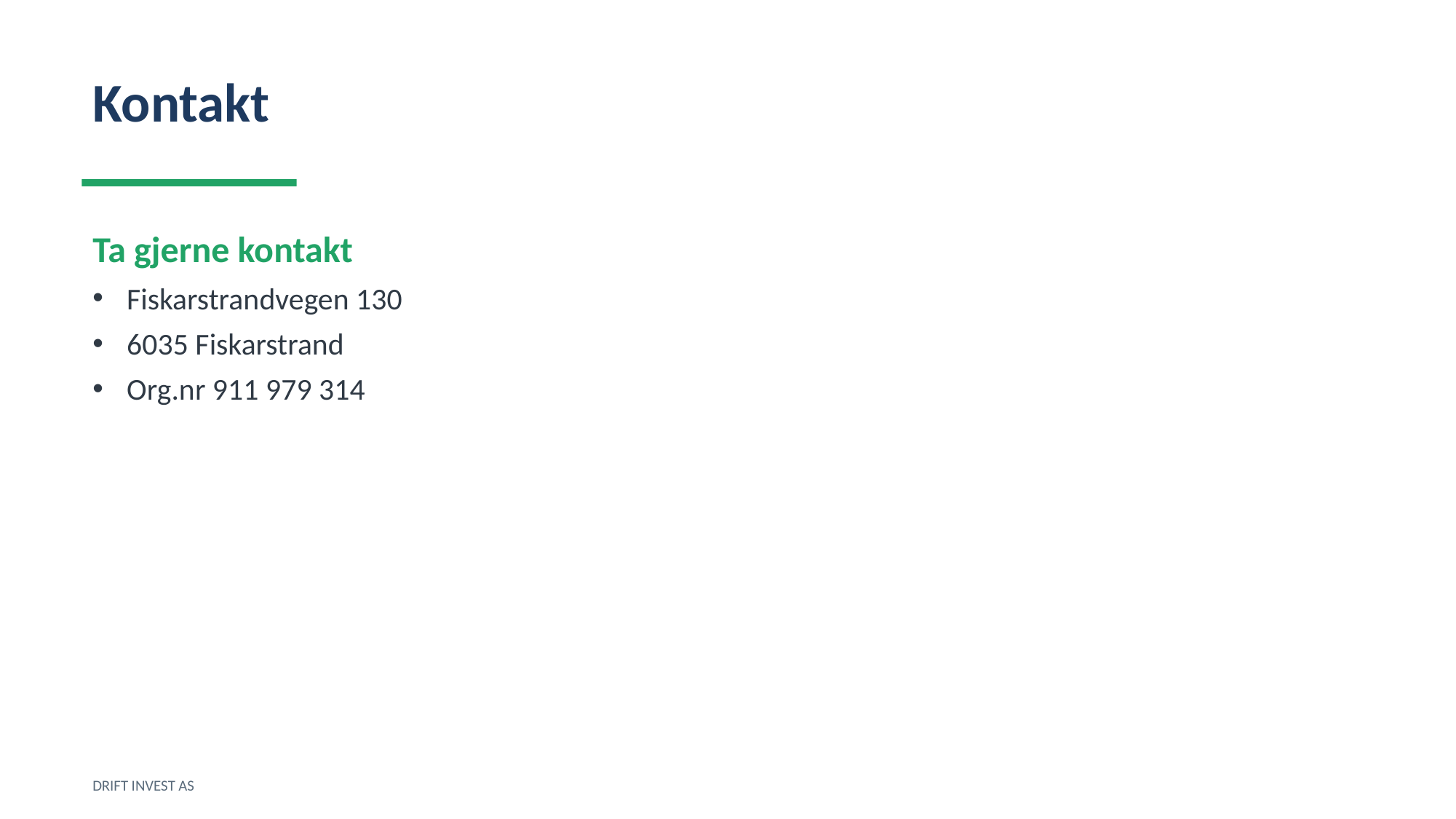

Kontakt

Ta gjerne kontakt
Fiskarstrandvegen 130
6035 Fiskarstrand
Org.nr 911 979 314
DRIFT INVEST AS